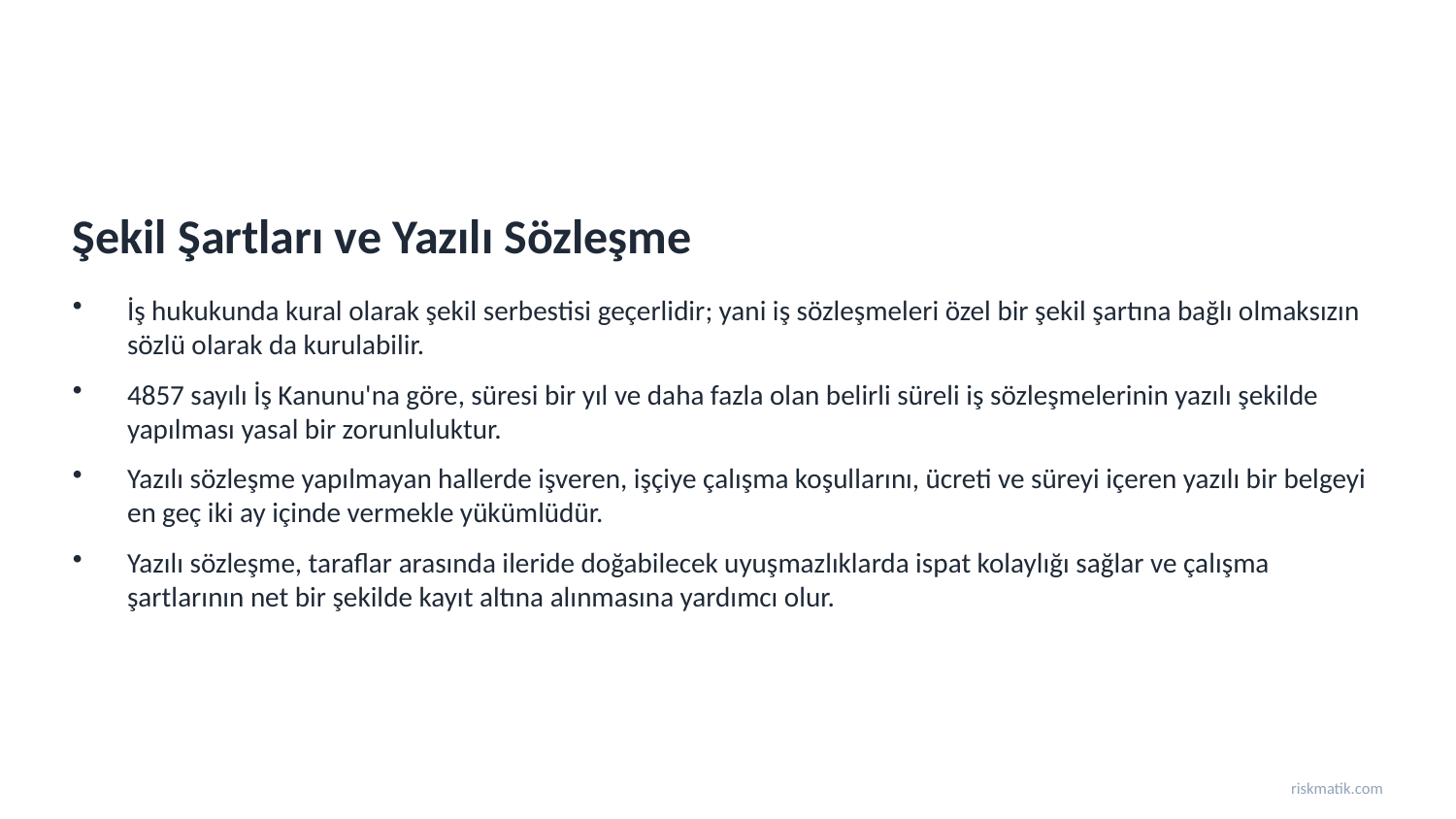

Şekil Şartları ve Yazılı Sözleşme
İş hukukunda kural olarak şekil serbestisi geçerlidir; yani iş sözleşmeleri özel bir şekil şartına bağlı olmaksızın sözlü olarak da kurulabilir.
4857 sayılı İş Kanunu'na göre, süresi bir yıl ve daha fazla olan belirli süreli iş sözleşmelerinin yazılı şekilde yapılması yasal bir zorunluluktur.
Yazılı sözleşme yapılmayan hallerde işveren, işçiye çalışma koşullarını, ücreti ve süreyi içeren yazılı bir belgeyi en geç iki ay içinde vermekle yükümlüdür.
Yazılı sözleşme, taraflar arasında ileride doğabilecek uyuşmazlıklarda ispat kolaylığı sağlar ve çalışma şartlarının net bir şekilde kayıt altına alınmasına yardımcı olur.
riskmatik.com